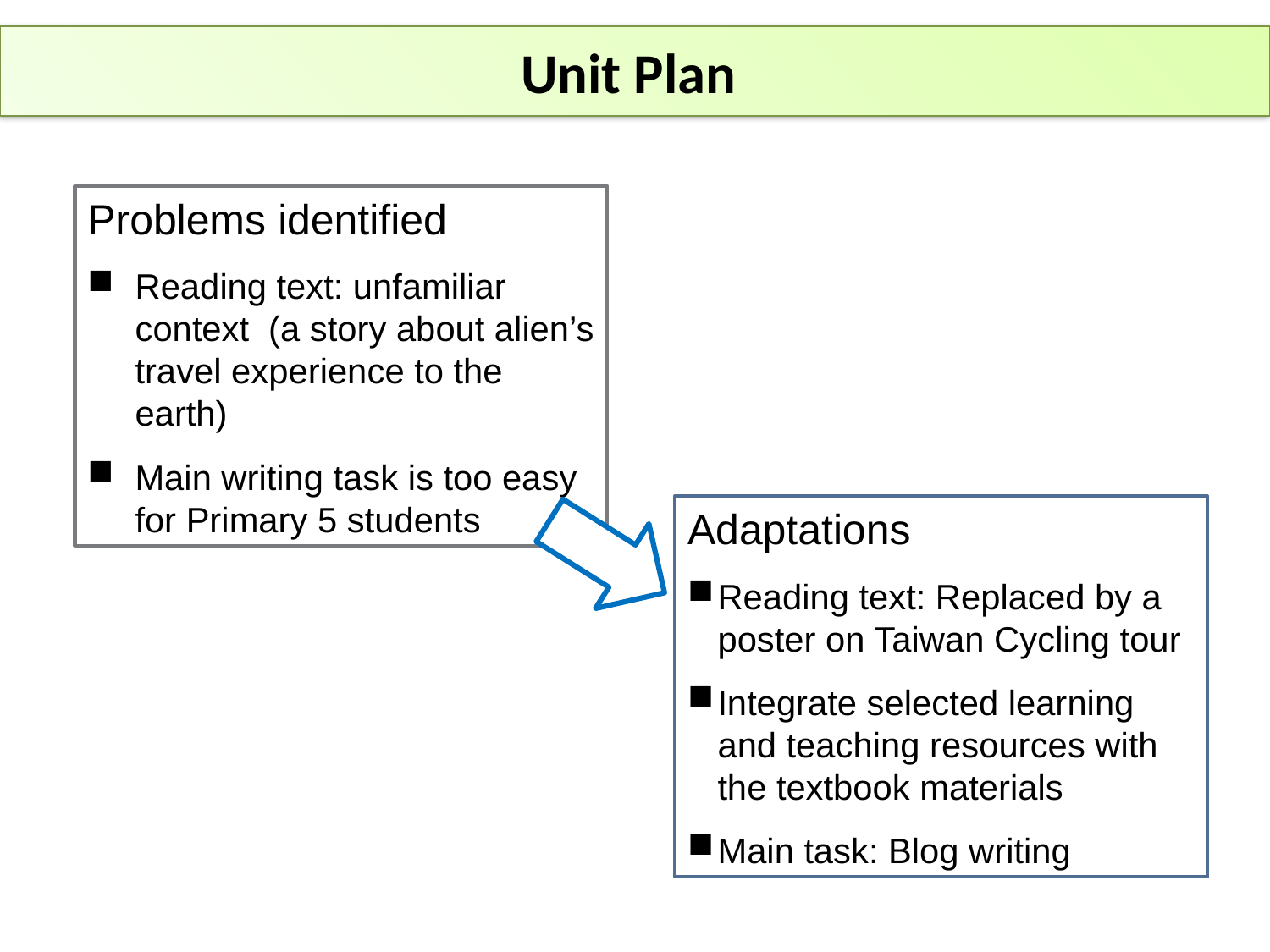

# Unit Plan
Problems identified
Reading text: unfamiliar context  (a story about alien’s travel experience to the earth)
Main writing task is too easy for Primary 5 students
Adaptations
Reading text: Replaced by a poster on Taiwan Cycling tour
Integrate selected learning and teaching resources with the textbook materials
Main task: Blog writing